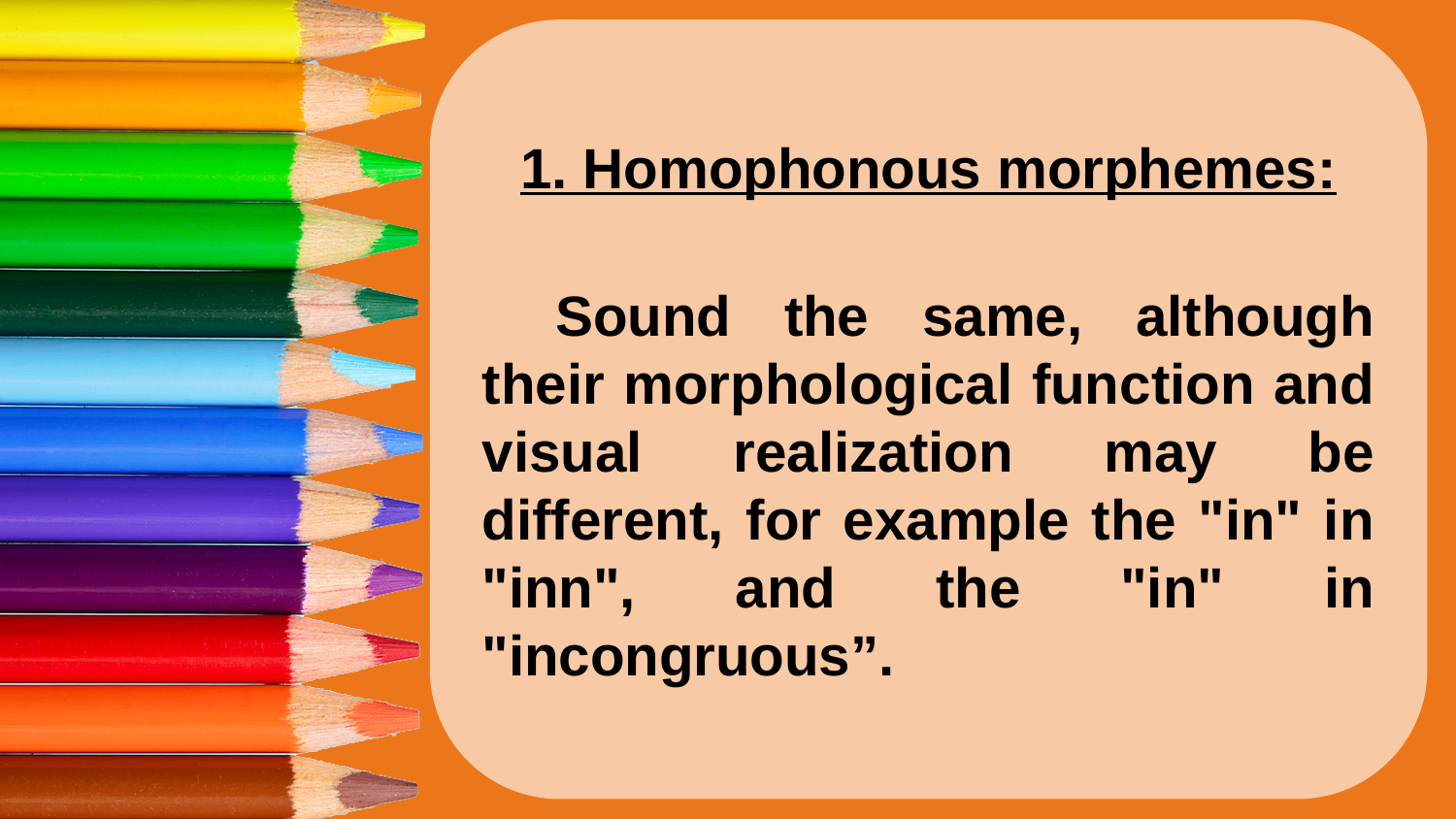

1. Homophonous morphemes:

Sound the same, although their morphological function and visual realization may be different, for example the "in" in "inn", and the "in" in "incongruous”.